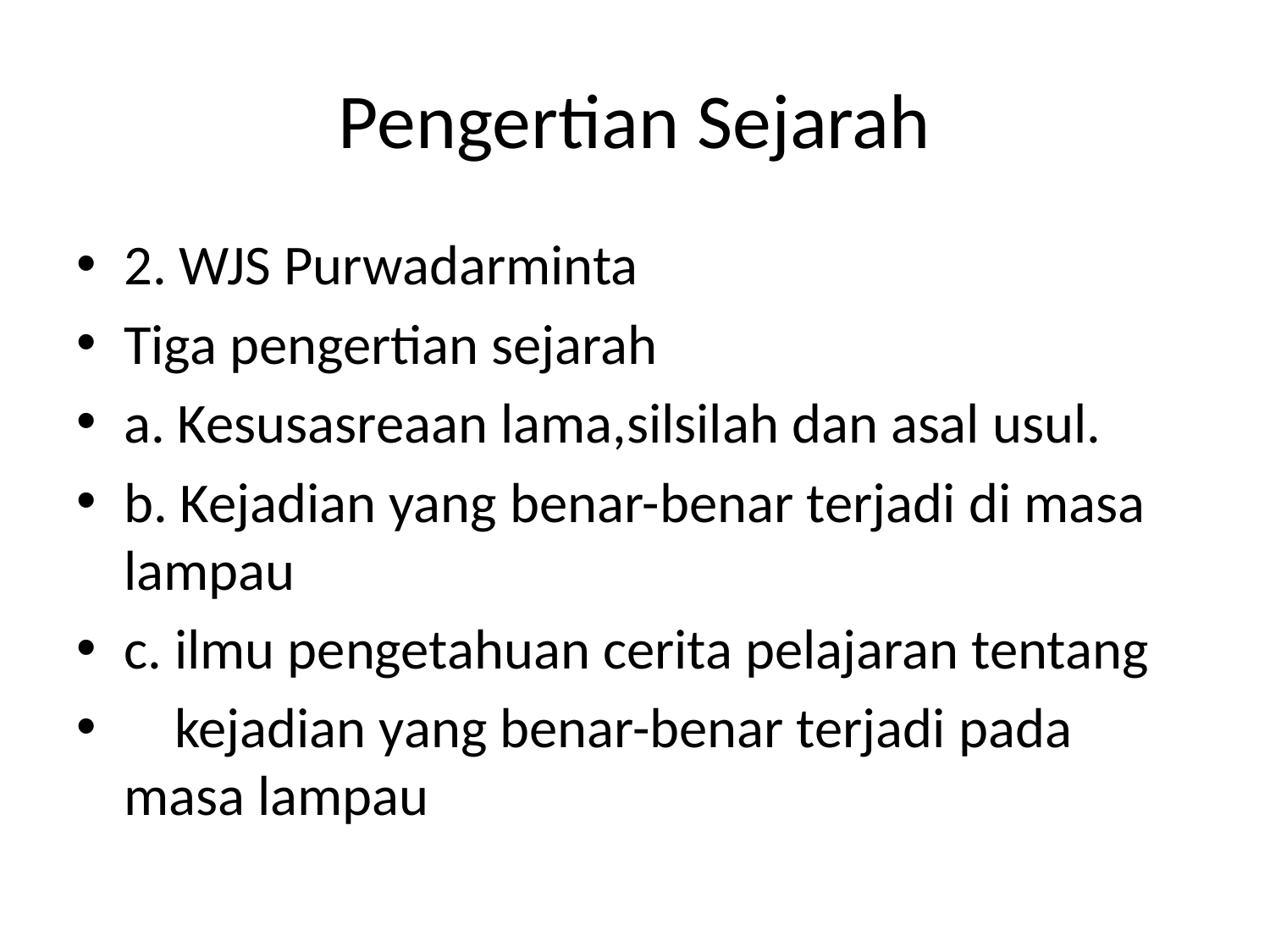

# Pengertian Sejarah
2. WJS Purwadarminta
Tiga pengertian sejarah
a. Kesusasreaan lama,silsilah dan asal usul.
b. Kejadian yang benar-benar terjadi di masa lampau
c. ilmu pengetahuan cerita pelajaran tentang
    kejadian yang benar-benar terjadi pada masa lampau